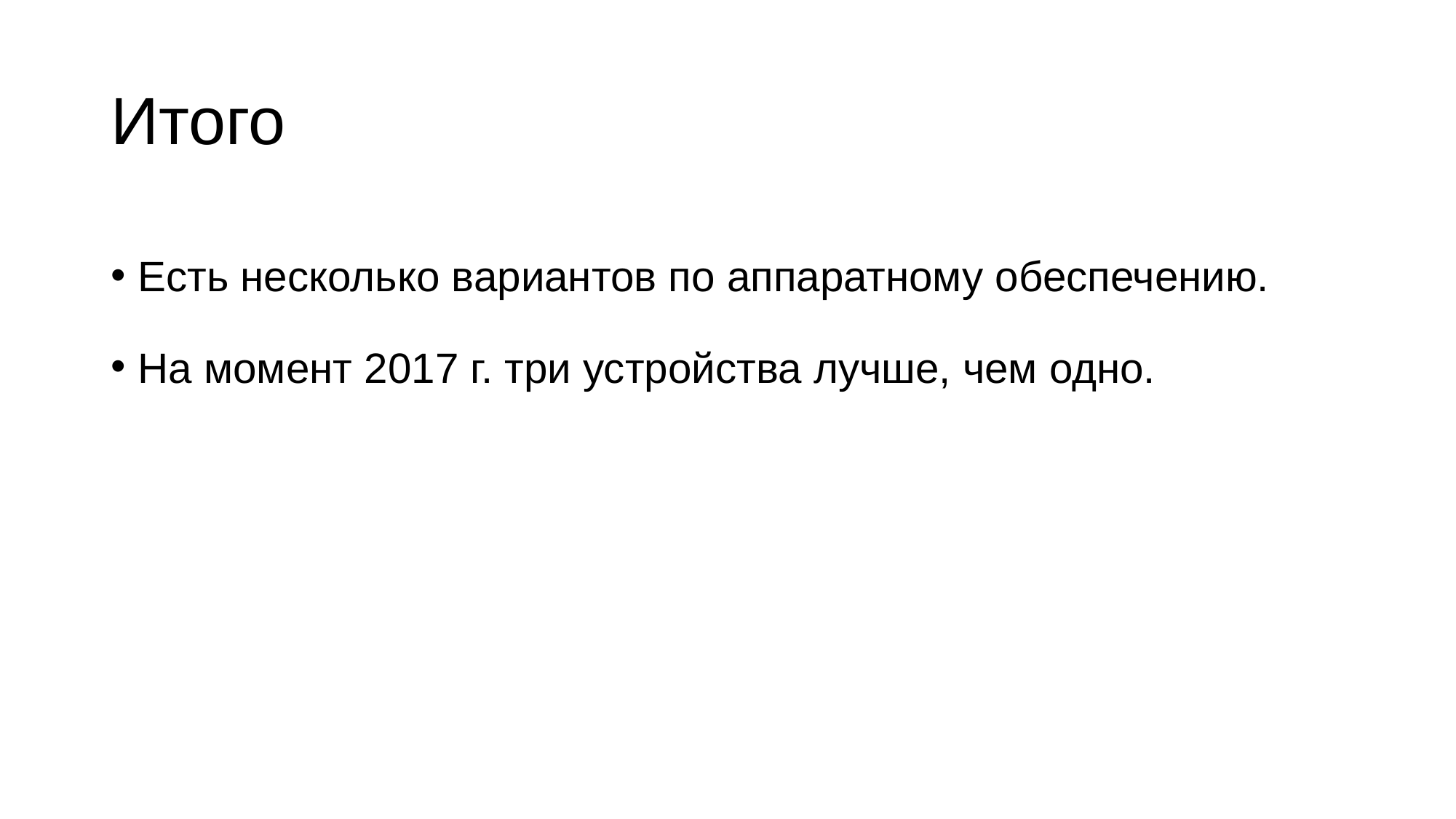

# Итого
Есть несколько вариантов по аппаратному обеспечению.
На момент 2017 г. три устройства лучше, чем одно.